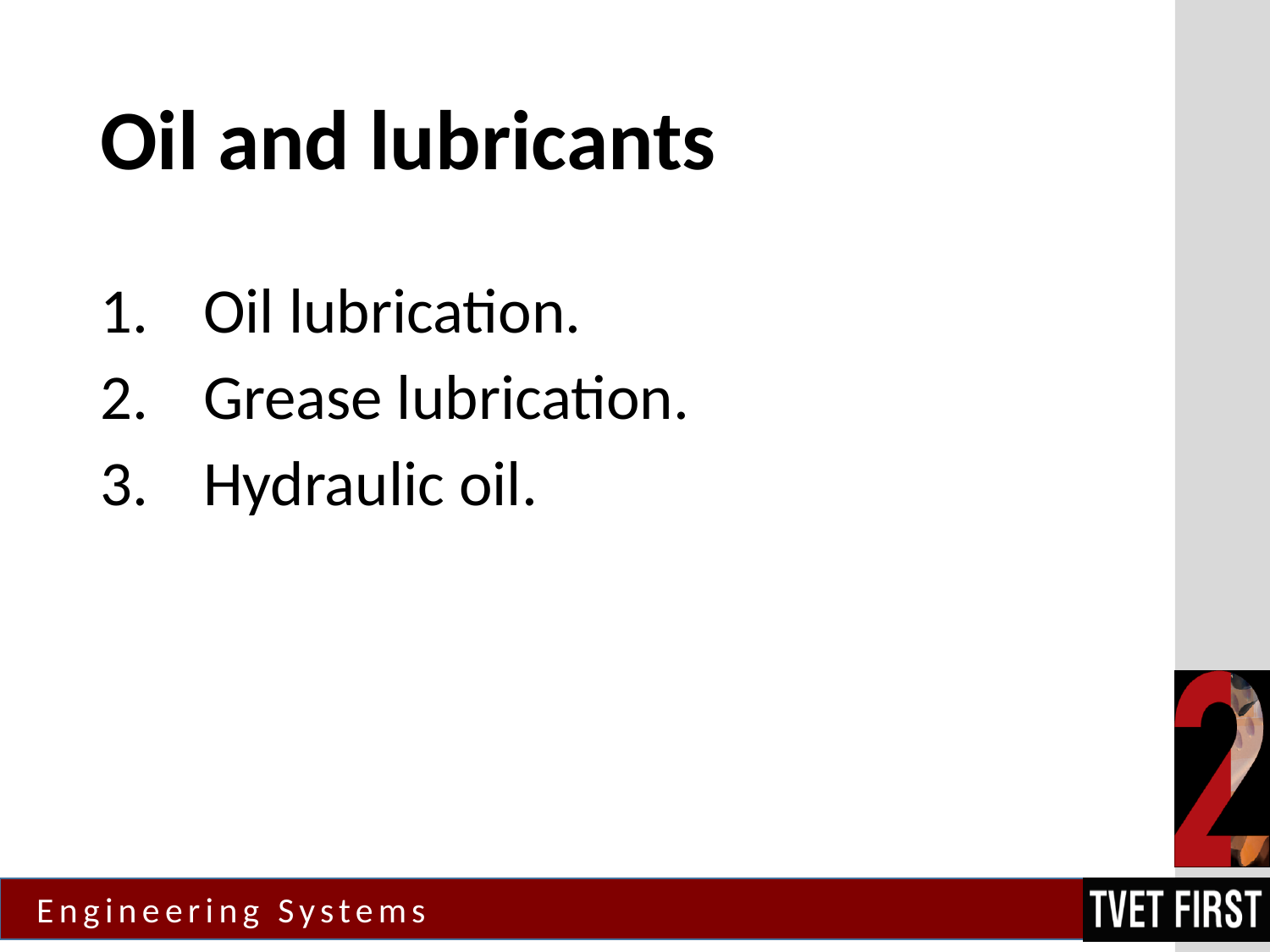

# Oil and lubricants
Oil lubrication.
Grease lubrication.
Hydraulic oil.